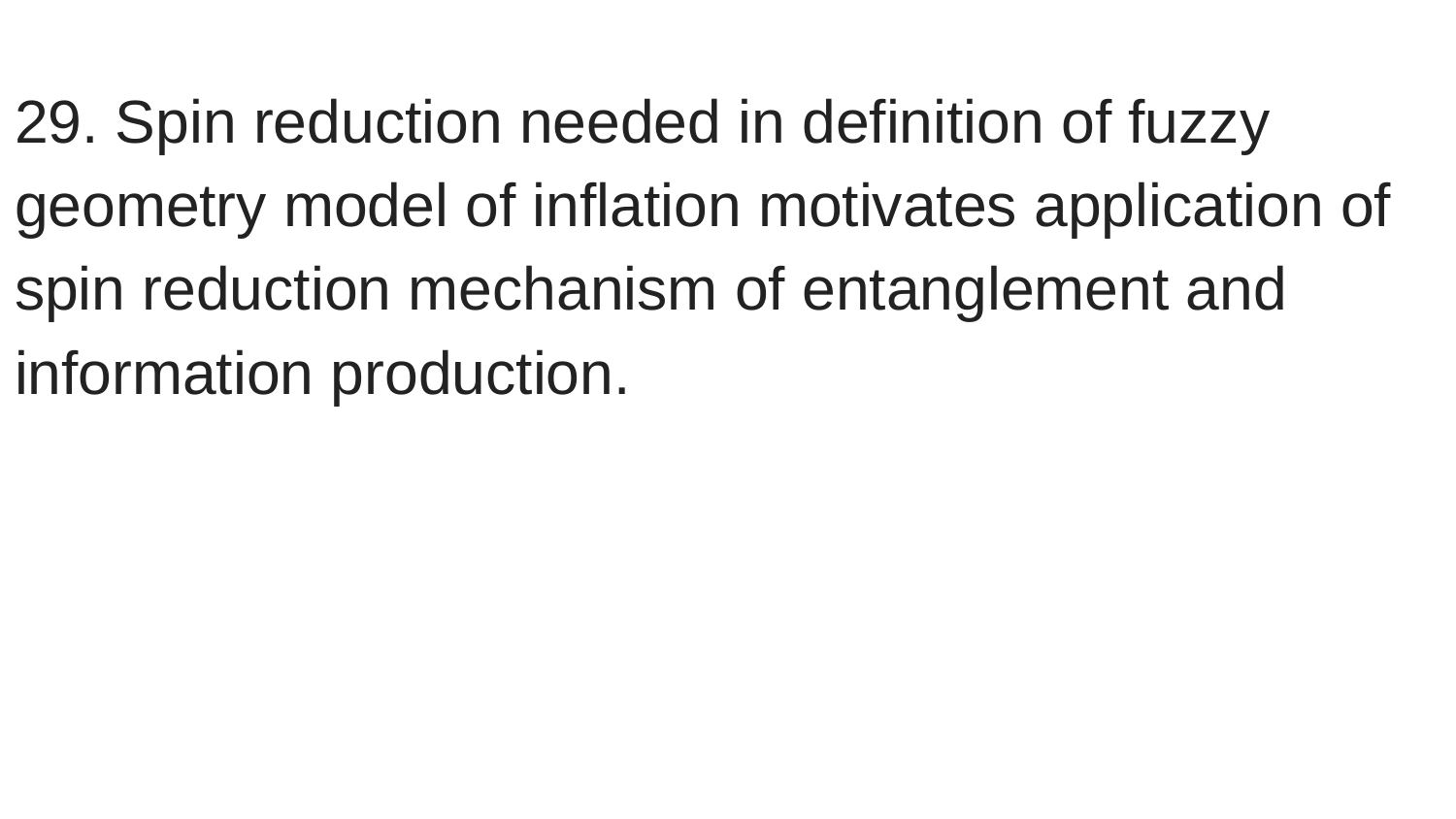

29. Spin reduction needed in definition of fuzzy geometry model of inflation motivates application of spin reduction mechanism of entanglement and information production.